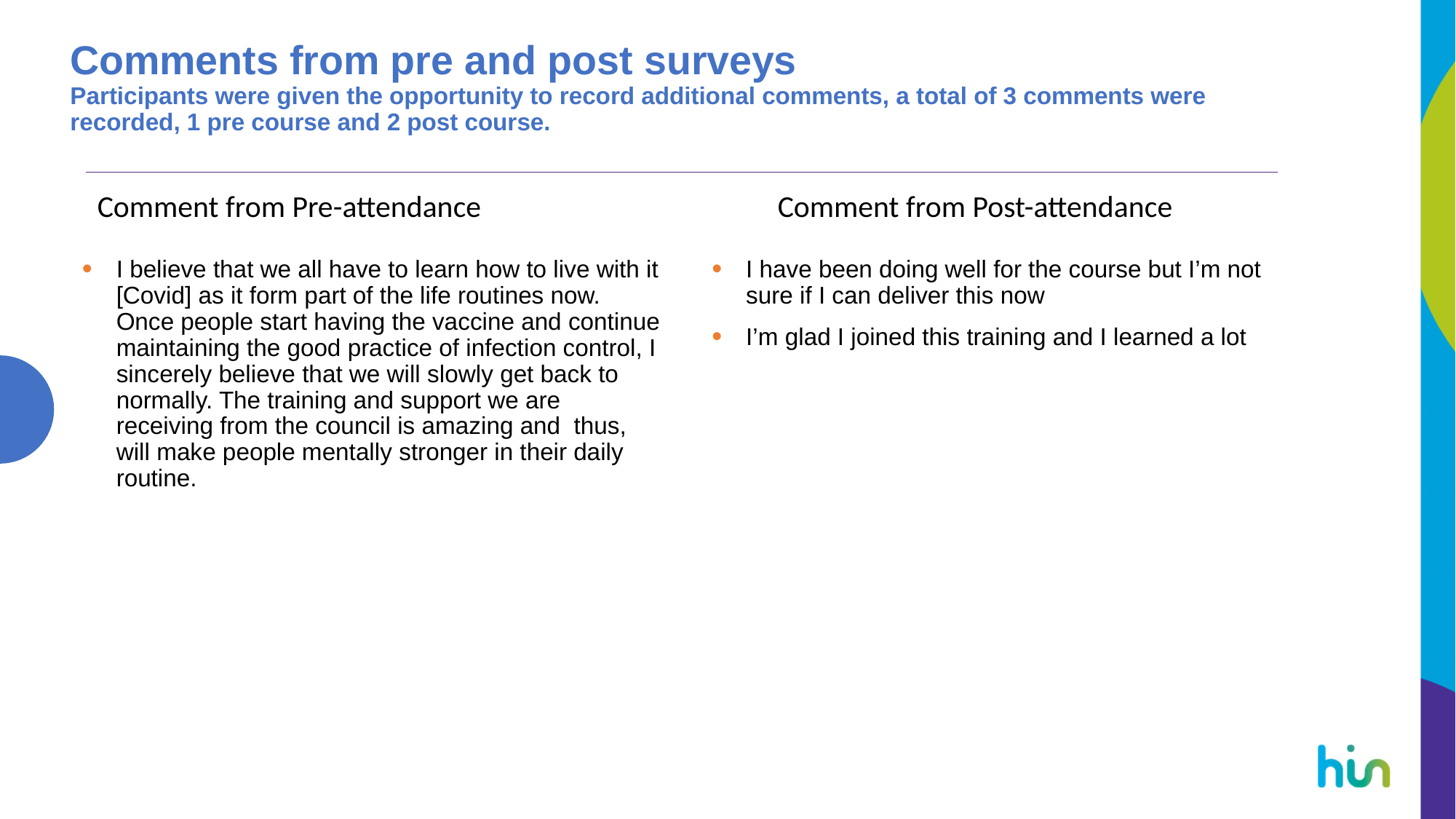

# Comments from pre and post surveys Participants were given the opportunity to record additional comments, a total of 3 comments were recorded, 1 pre course and 2 post course.
Comment from Pre-attendance
Comment from Post-attendance
I believe that we all have to learn how to live with it [Covid] as it form part of the life routines now. Once people start having the vaccine and continue maintaining the good practice of infection control, I sincerely believe that we will slowly get back to normally. The training and support we are receiving from the council is amazing and  thus, will make people mentally stronger in their daily routine.

I have been doing well for the course but I’m not sure if I can deliver this now
I’m glad I joined this training and I learned a lot